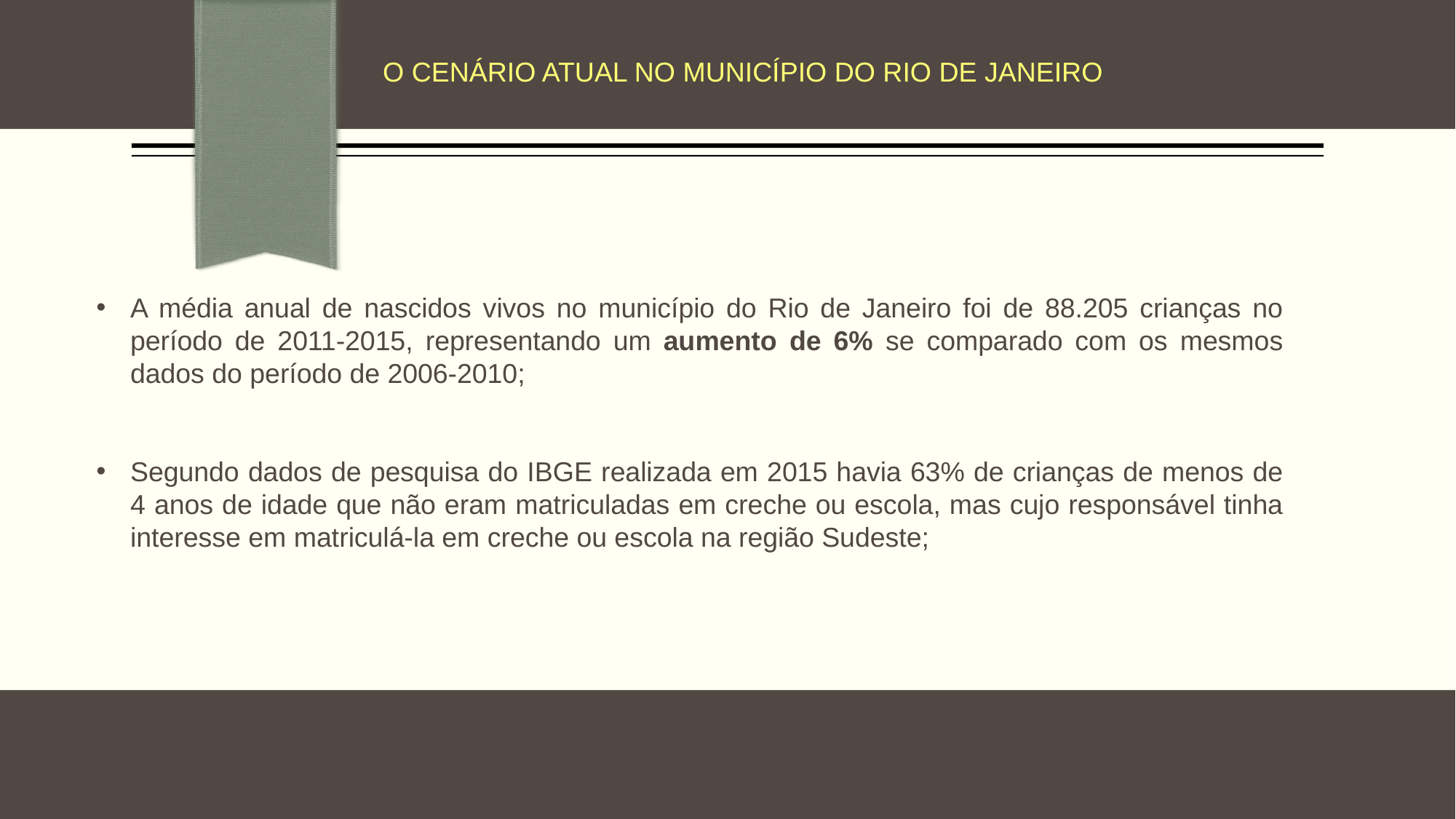

O CENÁRIO ATUAL NO MUNICÍPIO DO RIO DE JANEIRO

A média anual de nascidos vivos no município do Rio de Janeiro foi de 88.205 crianças no período de 2011-2015, representando um aumento de 6% se comparado com os mesmos dados do período de 2006-2010;

Segundo dados de pesquisa do IBGE realizada em 2015 havia 63% de crianças de menos de 4 anos de idade que não eram matriculadas em creche ou escola, mas cujo responsável tinha interesse em matriculá-la em creche ou escola na região Sudeste;

de 2017.